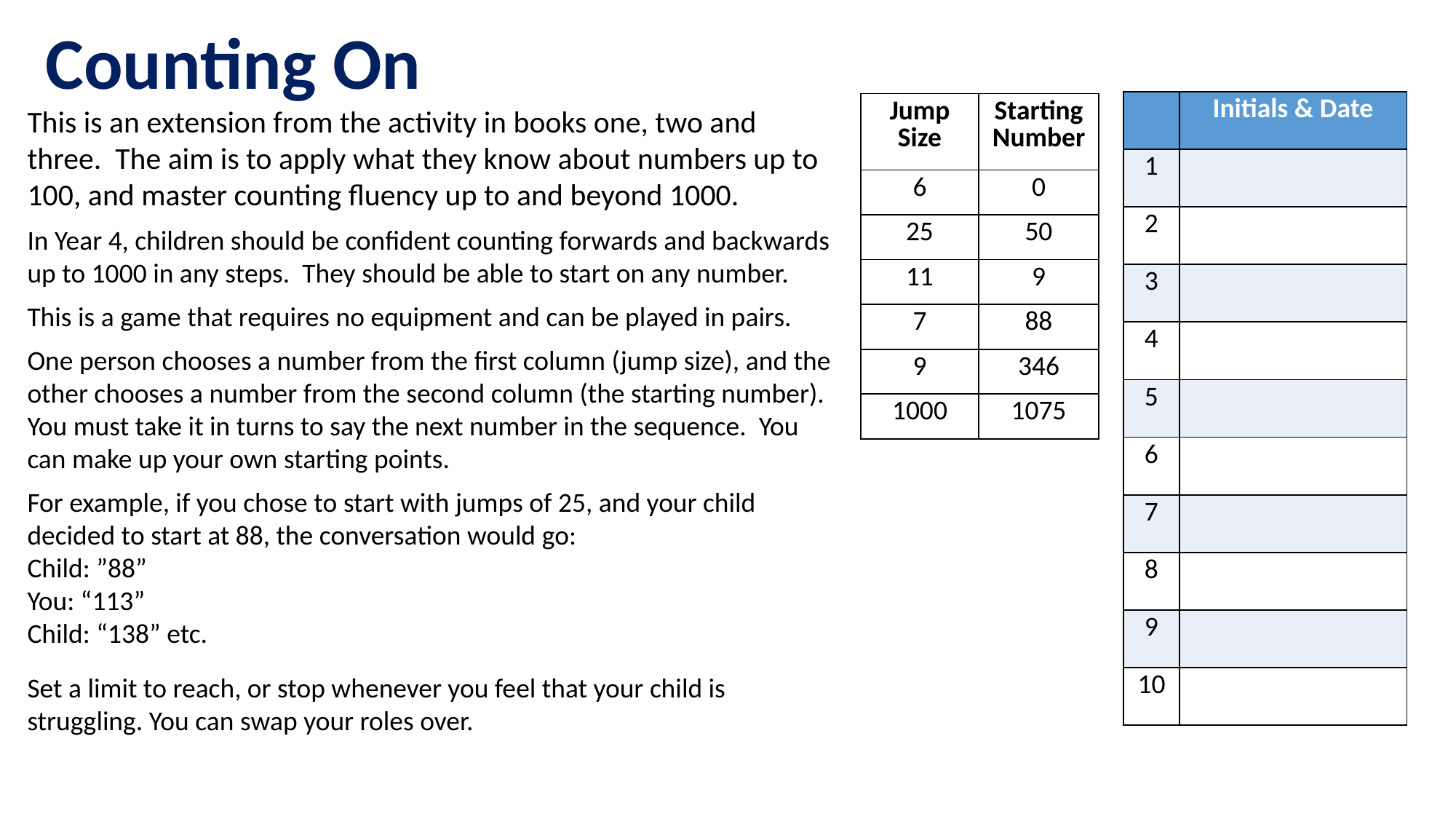

Counting On
|  | Initials & Date |
| --- | --- |
| 1 |  |
| 2 |  |
| 3 |  |
| 4 |  |
| 5 |  |
| 6 |  |
| 7 |  |
| 8 |  |
| 9 |  |
| 10 |  |
| Jump Size | Starting Number |
| --- | --- |
| 6 | 0 |
| 25 | 50 |
| 11 | 9 |
| 7 | 88 |
| 9 | 346 |
| 1000 | 1075 |
This is an extension from the activity in books one, two and three.  The aim is to apply what they know about numbers up to 100, and master counting fluency up to and beyond 1000.

In Year 4, children should be confident counting forwards and backwards up to 1000 in any steps.  They should be able to start on any number.

This is a game that requires no equipment and can be played in pairs.

One person chooses a number from the first column (jump size), and the other chooses a number from the second column (the starting number). You must take it in turns to say the next number in the sequence.  You can make up your own starting points.

For example, if you chose to start with jumps of 25, and your child decided to start at 88, the conversation would go:
Child: ”88”
You: “113”
Child: “138” etc.

Set a limit to reach, or stop whenever you feel that your child is struggling. You can swap your roles over.